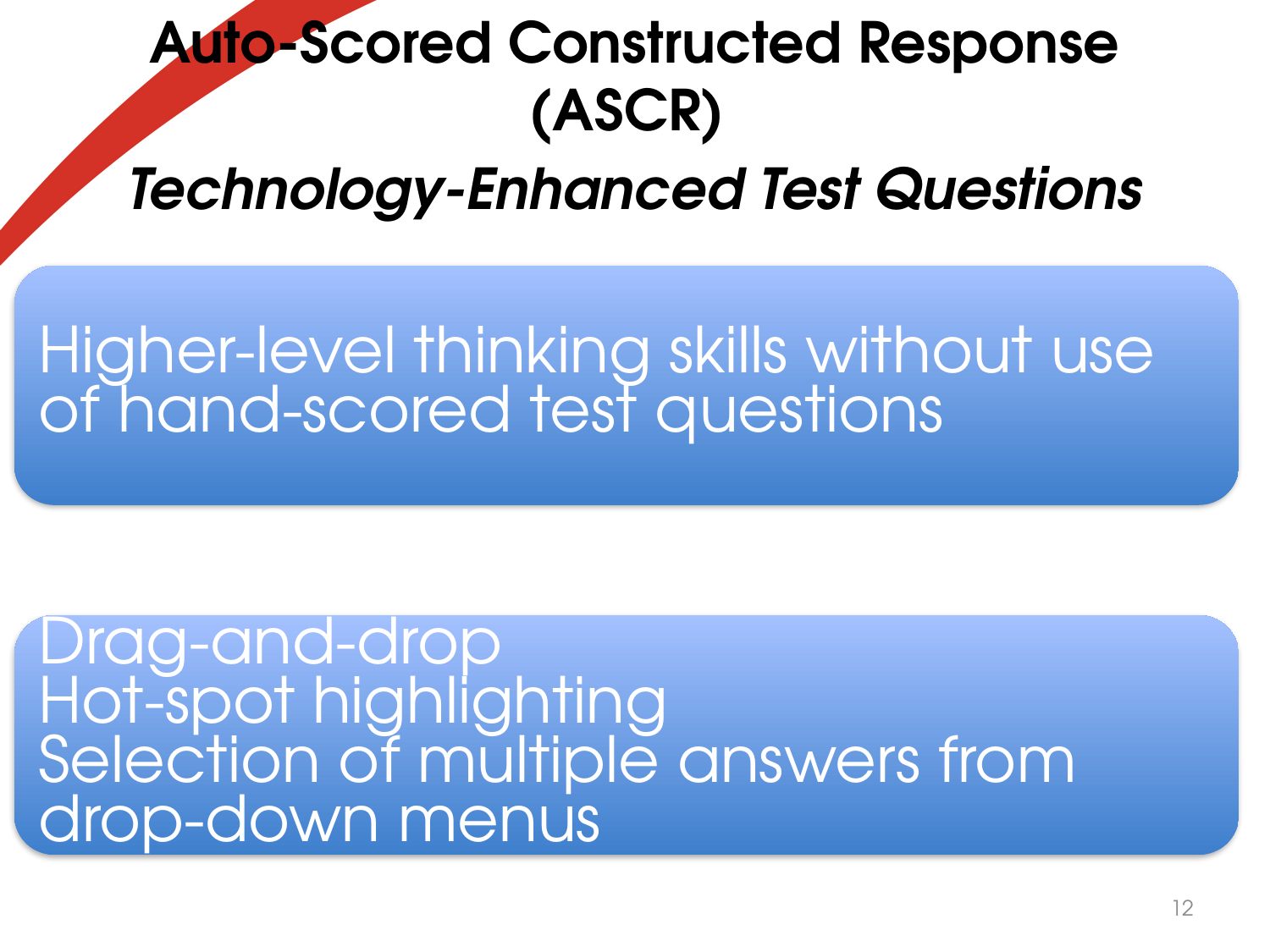

Auto-Scored Constructed Response (ASCR)
Technology-Enhanced Test Questions

Higher-level thinking skills without use of hand-scored test questions
Drag-and-drop
Hot-spot highlighting
Selection of multiple answers from drop-down menus
12